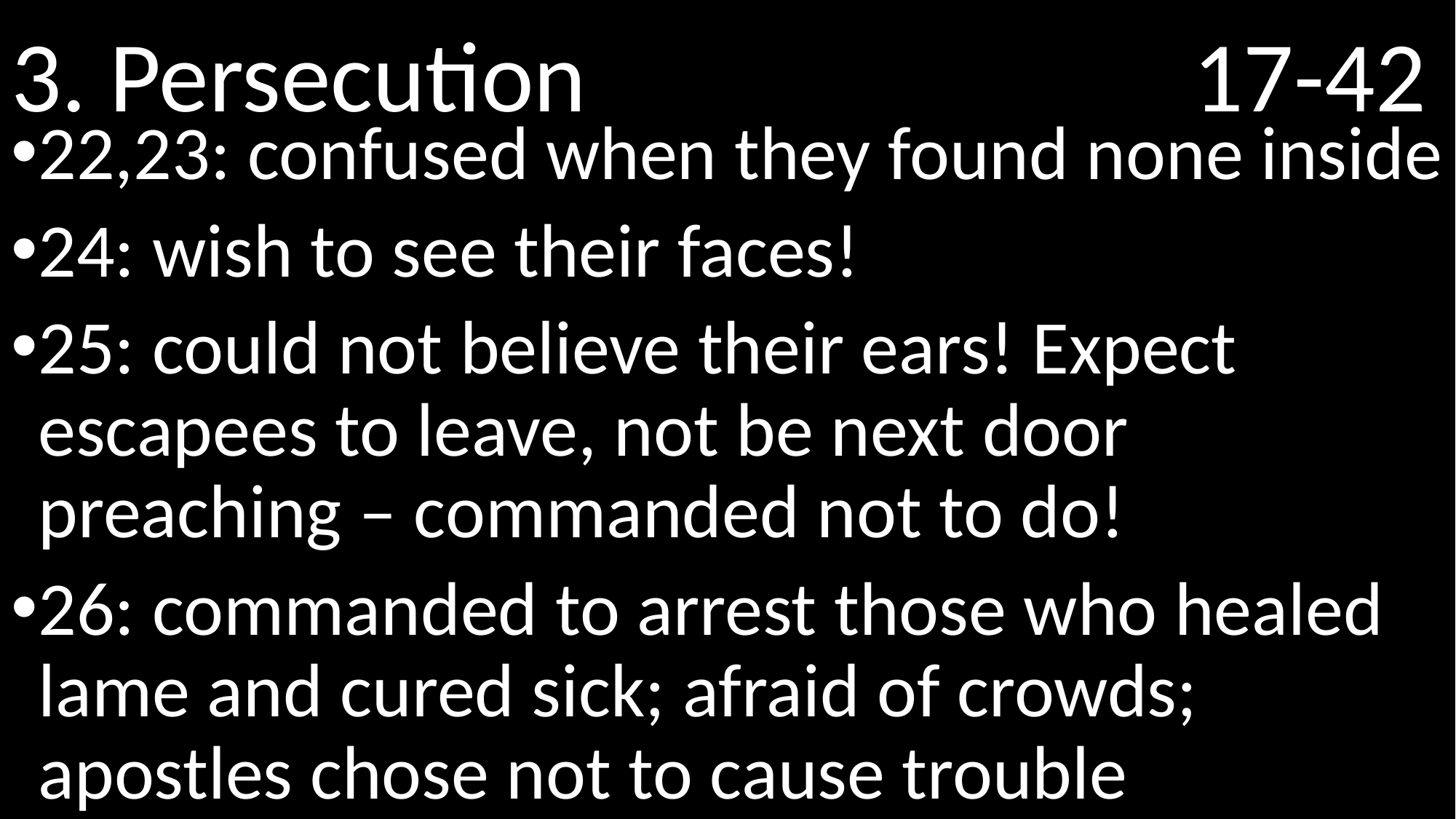

# 3. Persecution					    17-42
22,23: confused when they found none inside
24: wish to see their faces!
25: could not believe their ears! Expect escapees to leave, not be next door preaching – commanded not to do!
26: commanded to arrest those who healed lame and cured sick; afraid of crowds; apostles chose not to cause trouble